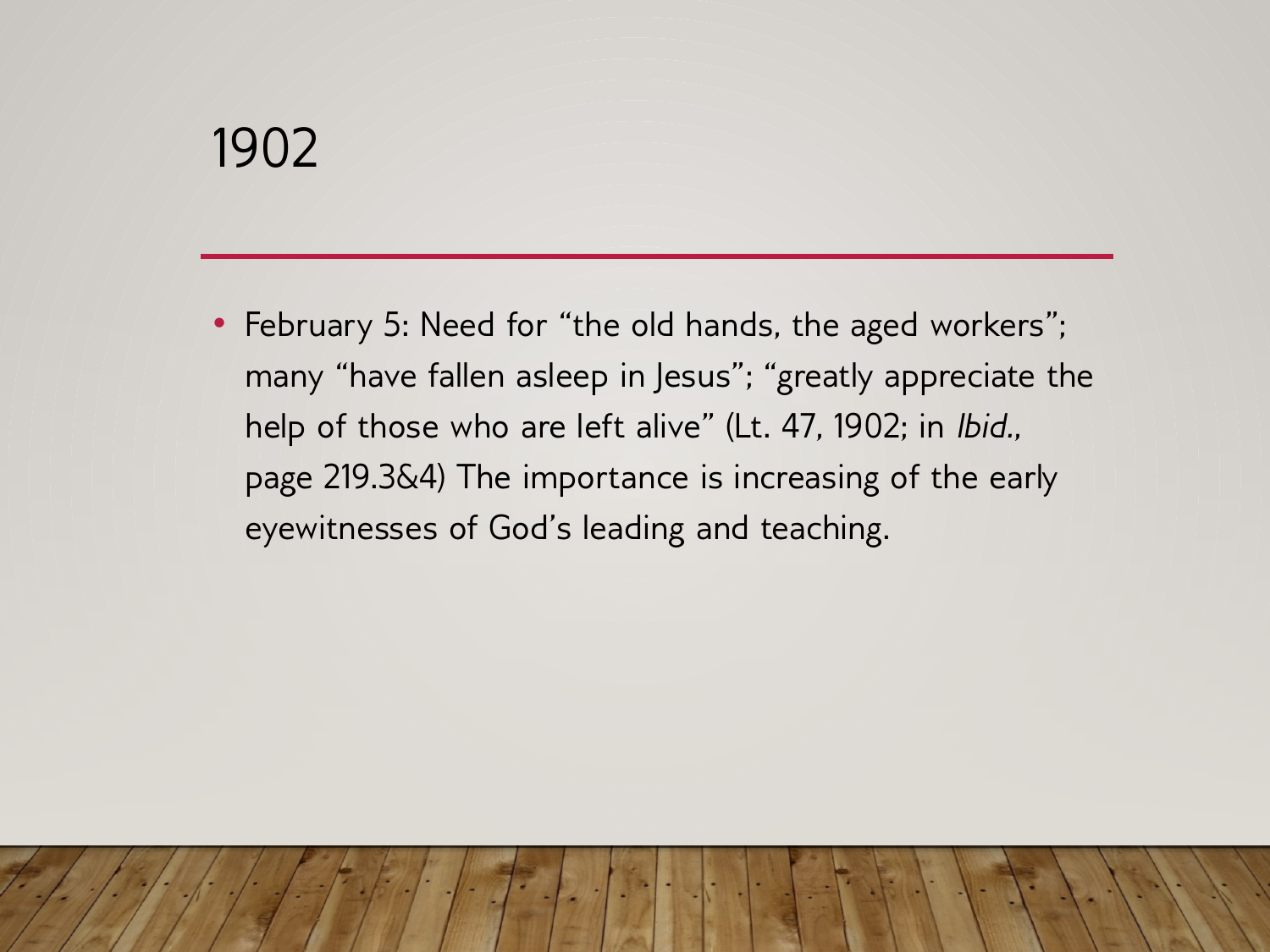

# 1902
February 5: Need for “the old hands, the aged workers”; many “have fallen asleep in Jesus”; “greatly appreciate the help of those who are left alive” (Lt. 47, 1902; in Ibid., page 219.3&4) The importance is increasing of the early eyewitnesses of God’s leading and teaching.